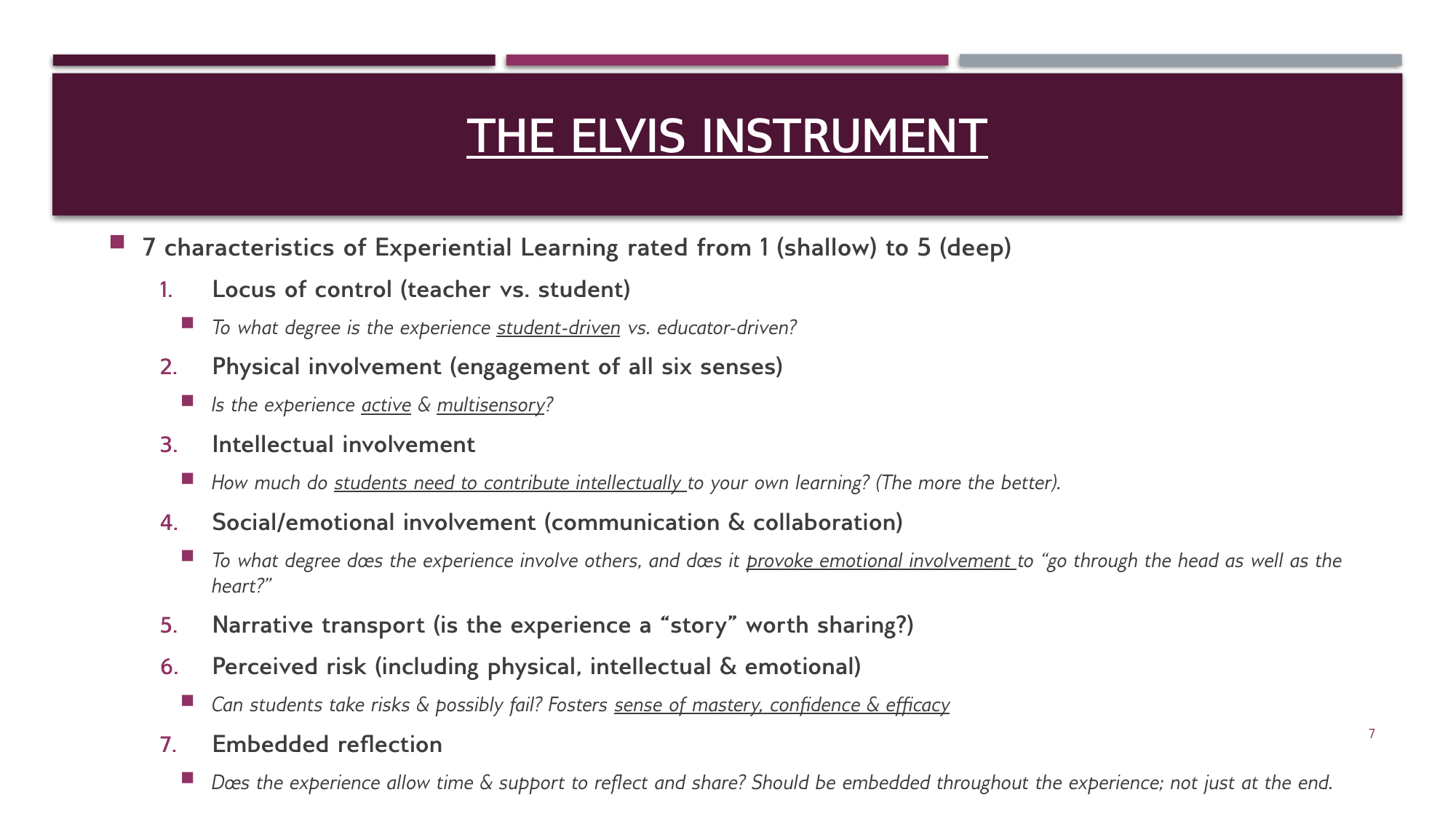

# The ELVIS Instrument
7 characteristics of Experiential Learning rated from 1 (shallow) to 5 (deep)
Locus of control (teacher vs. student)
To what degree is the experience student-driven vs. educator-driven?
Physical involvement (engagement of all six senses)
Is the experience active & multisensory?
Intellectual involvement
How much do students need to contribute intellectually to your own learning? (The more the better).
Social/emotional involvement (communication & collaboration)
To what degree does the experience involve others, and does it provoke emotional involvement to “go through the head as well as the heart?”
Narrative transport (is the experience a “story” worth sharing?)
Perceived risk (including physical, intellectual & emotional)
Can students take risks & possibly fail? Fosters sense of mastery, confidence & efficacy
Embedded reflection
Does the experience allow time & support to reflect and share? Should be embedded throughout the experience; not just at the end.
7